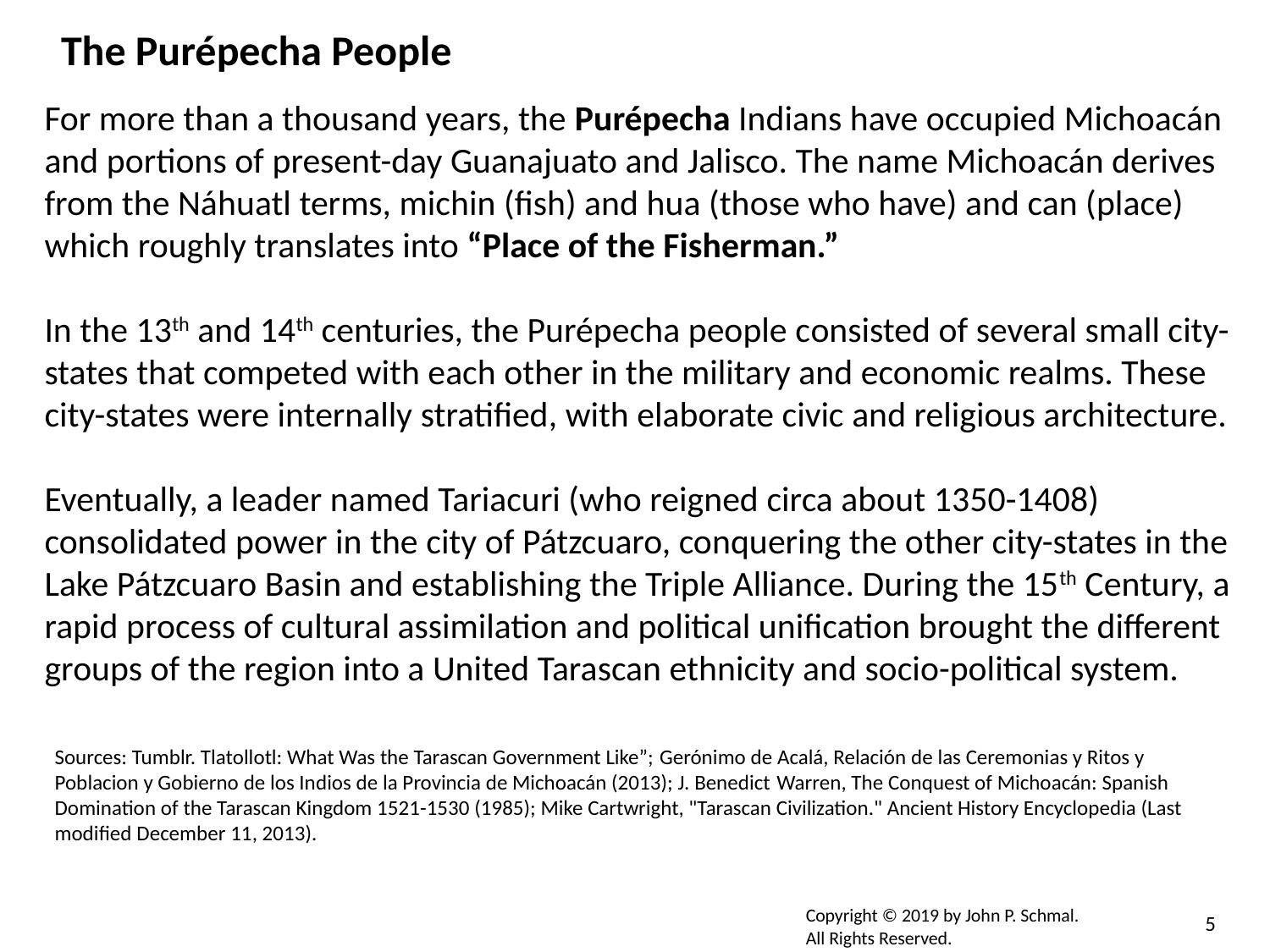

The Purépecha People
For more than a thousand years, the Purépecha Indians have occupied Michoacán and portions of present-day Guanajuato and Jalisco. The name Michoacán derives from the Náhuatl terms, michin (fish) and hua (those who have) and can (place) which roughly translates into “Place of the Fisherman.”

In the 13th and 14th centuries, the Purépecha people consisted of several small city-states that competed with each other in the military and economic realms. These city-states were internally stratified, with elaborate civic and religious architecture.

Eventually, a leader named Tariacuri (who reigned circa about 1350-1408) consolidated power in the city of Pátzcuaro, conquering the other city-states in the Lake Pátzcuaro Basin and establishing the Triple Alliance. During the 15th Century, a rapid process of cultural assimilation and political unification brought the different groups of the region into a United Tarascan ethnicity and socio-political system.

Sources: Tumblr. Tlatollotl: What Was the Tarascan Government Like”; Gerónimo de Acalá, Relación de las Ceremonias y Ritos y Poblacion y Gobierno de los Indios de la Provincia de Michoacán (2013); J. Benedict Warren, The Conquest of Michoacán: Spanish Domination of the Tarascan Kingdom 1521-1530 (1985); Mike Cartwright, "Tarascan Civilization." Ancient History Encyclopedia (Last modified December 11, 2013).
Copyright © 2019 by John P. Schmal.
All Rights Reserved.
5